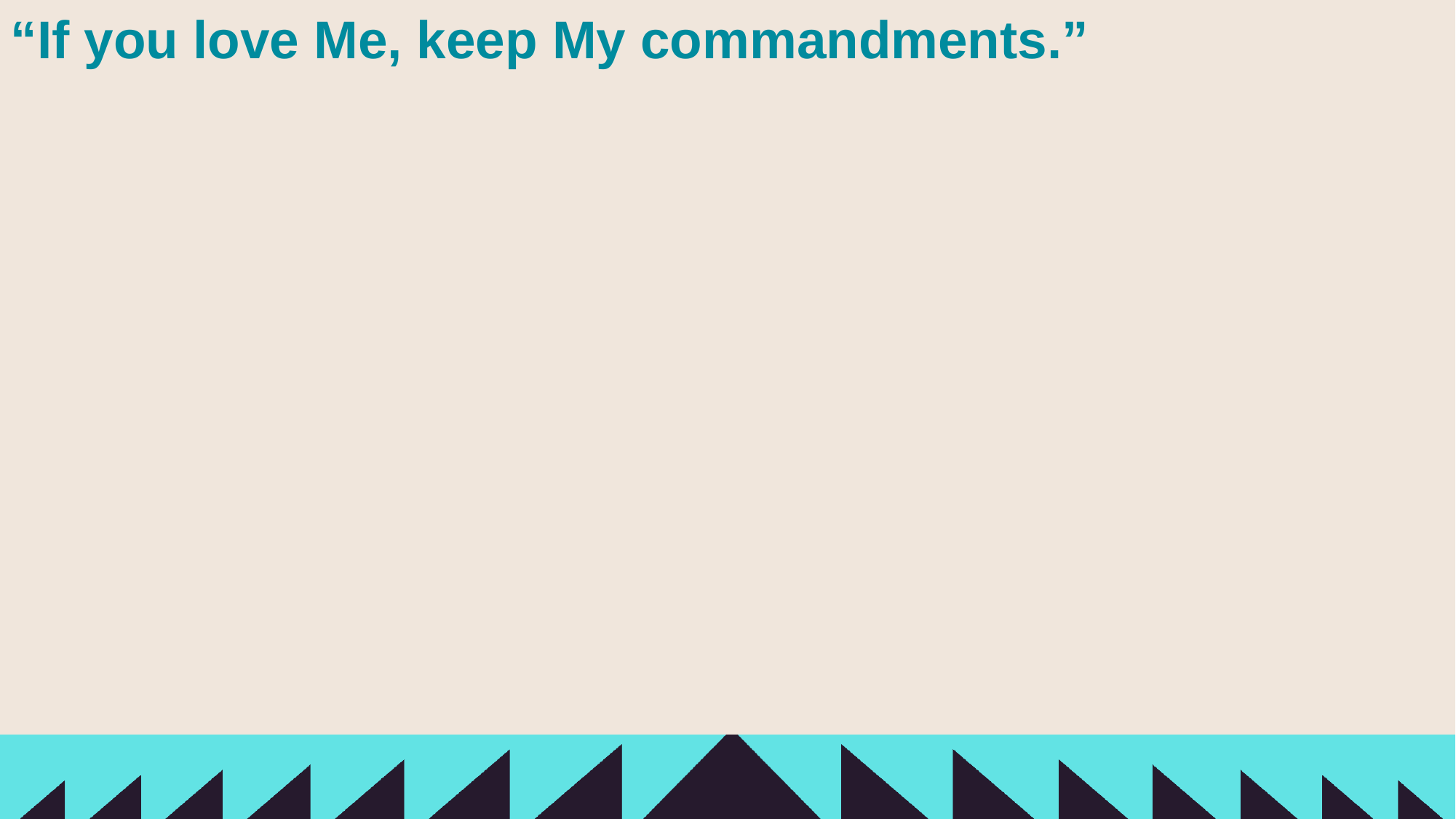

“If you love Me, keep My commandments.”